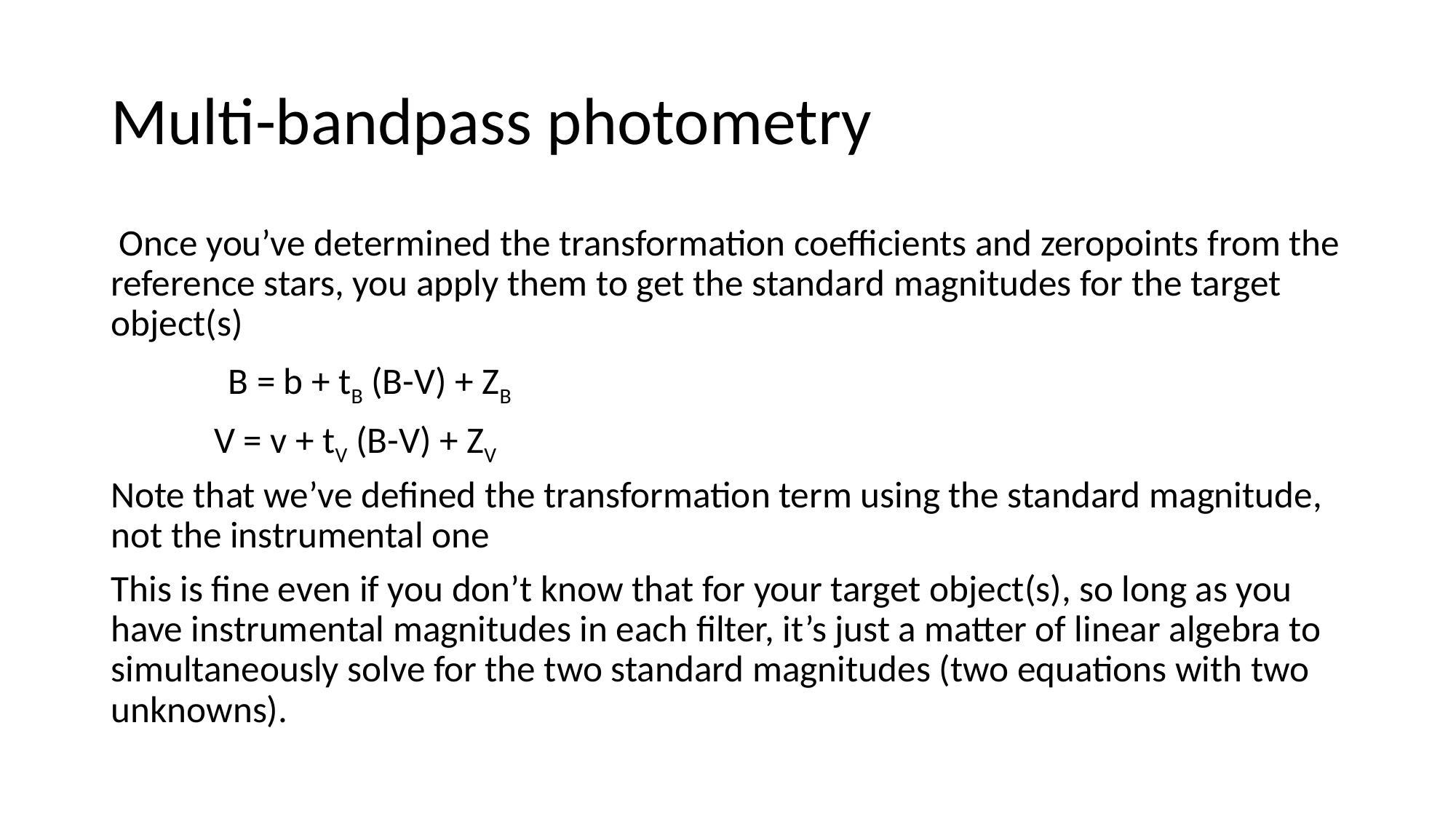

# Multi-bandpass photometry
 Once you’ve determined the transformation coefficients and zeropoints from the reference stars, you apply them to get the standard magnitudes for the target object(s)
              B = b + tB (B-V) + ZB
                     V = v + tV (B-V) + ZV
Note that we’ve defined the transformation term using the standard magnitude, not the instrumental one
This is fine even if you don’t know that for your target object(s), so long as you have instrumental magnitudes in each filter, it’s just a matter of linear algebra to simultaneously solve for the two standard magnitudes (two equations with two unknowns).